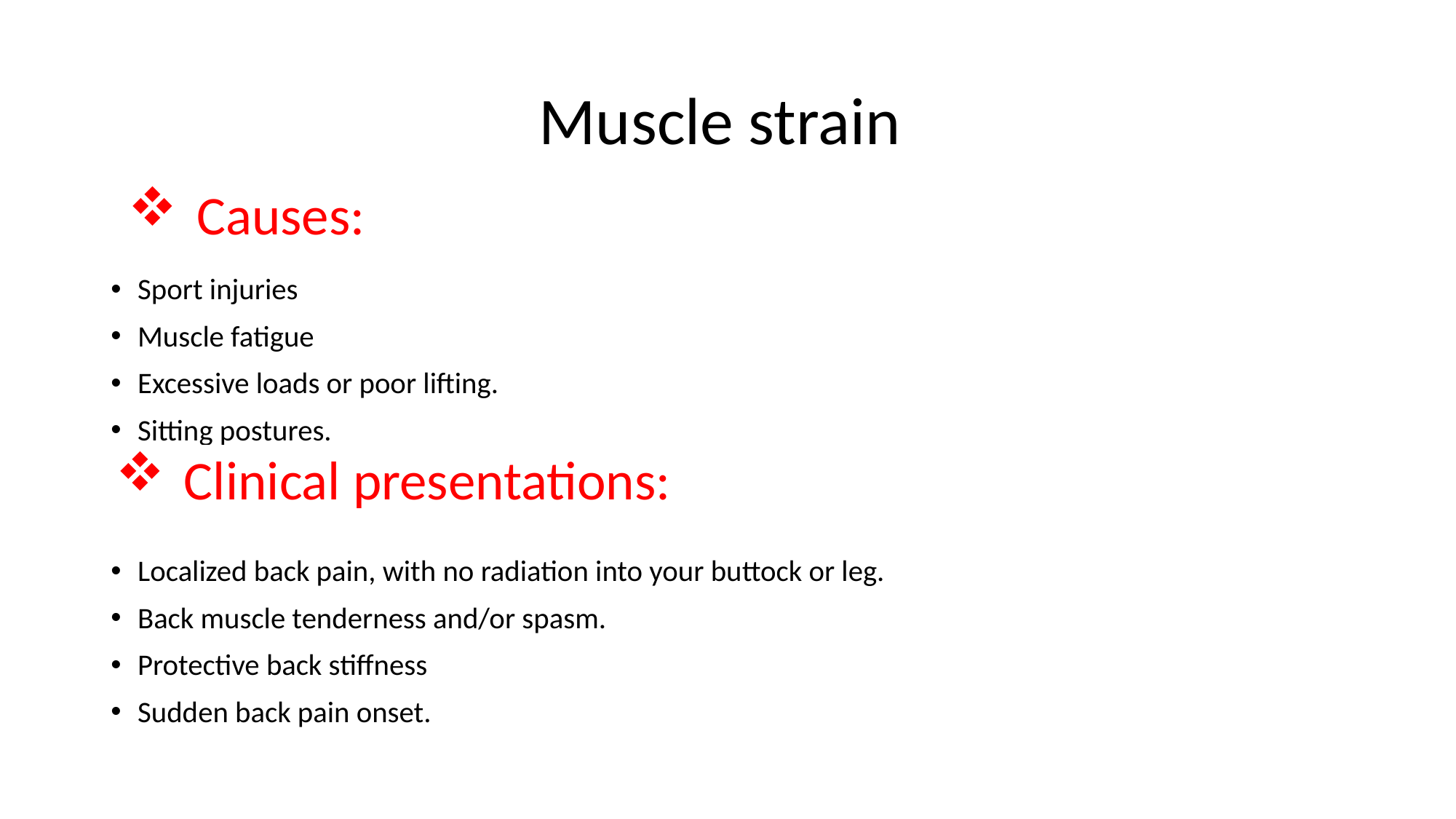

# Muscle strain
Causes:

Sport injuries
Muscle fatigue
Excessive loads or poor lifting.
Sitting postures.

Localized back pain, with no radiation into your buttock or leg.
Back muscle tenderness and/or spasm.
Protective back stiffness
Sudden back pain onset.

Clinical presentations: